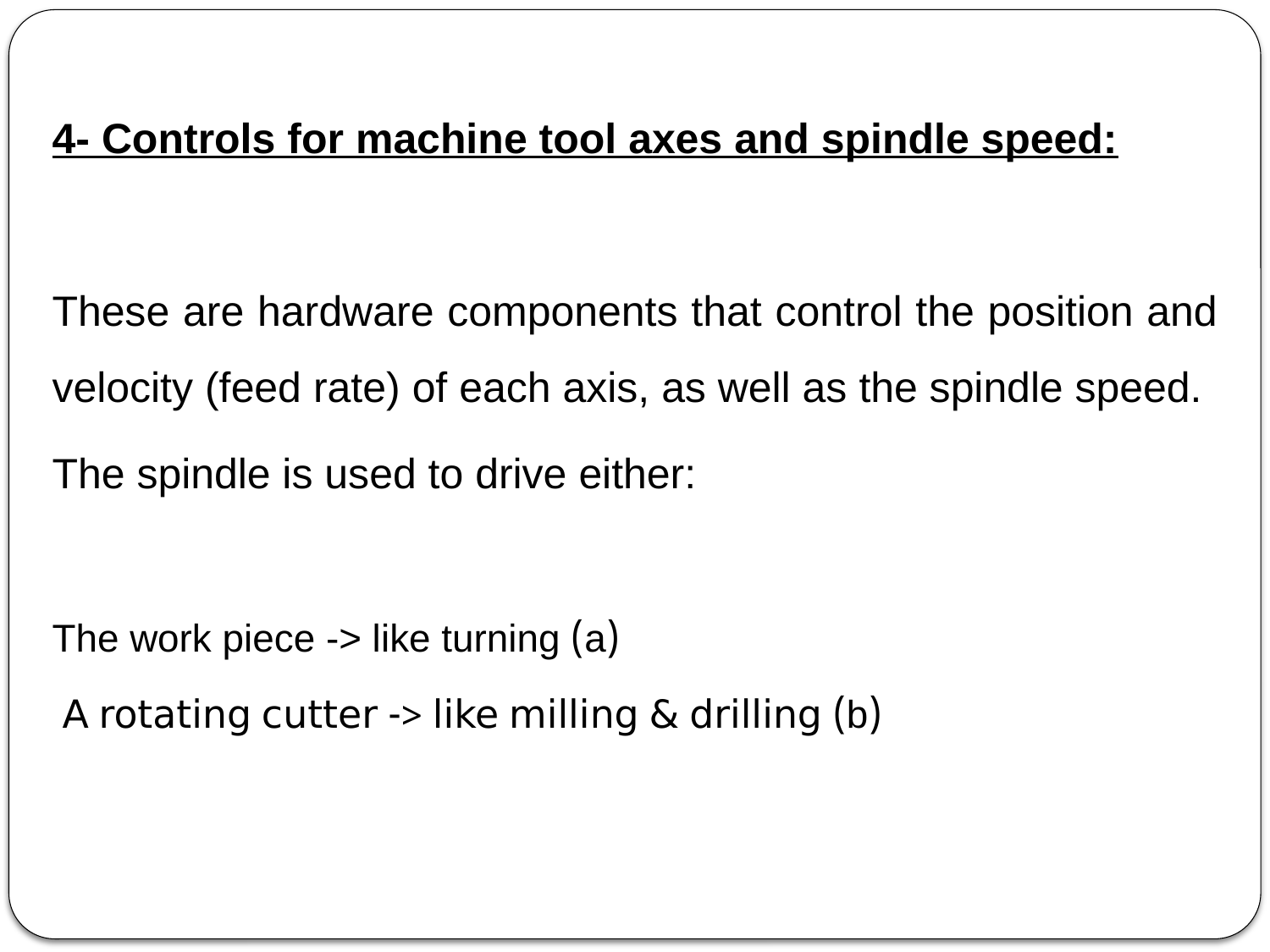

4- Controls for machine tool axes and spindle speed:

These are hardware components that control the position and velocity (feed rate) of each axis, as well as the spindle speed.
The spindle is used to drive either:

(a) The work piece -> like turning
(b) A rotating cutter -> like milling & drilling